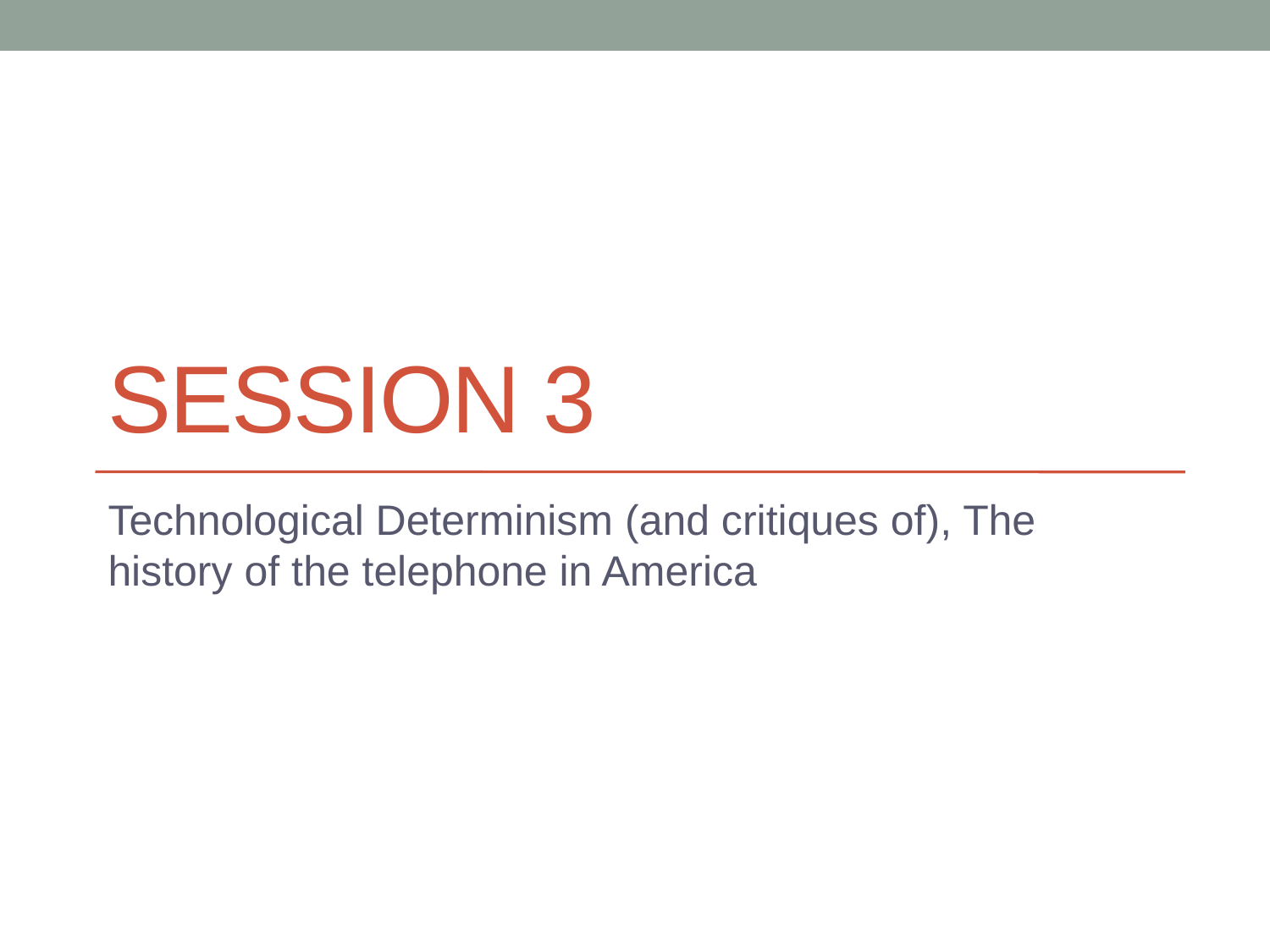

# Session 3
Technological Determinism (and critiques of), The history of the telephone in America